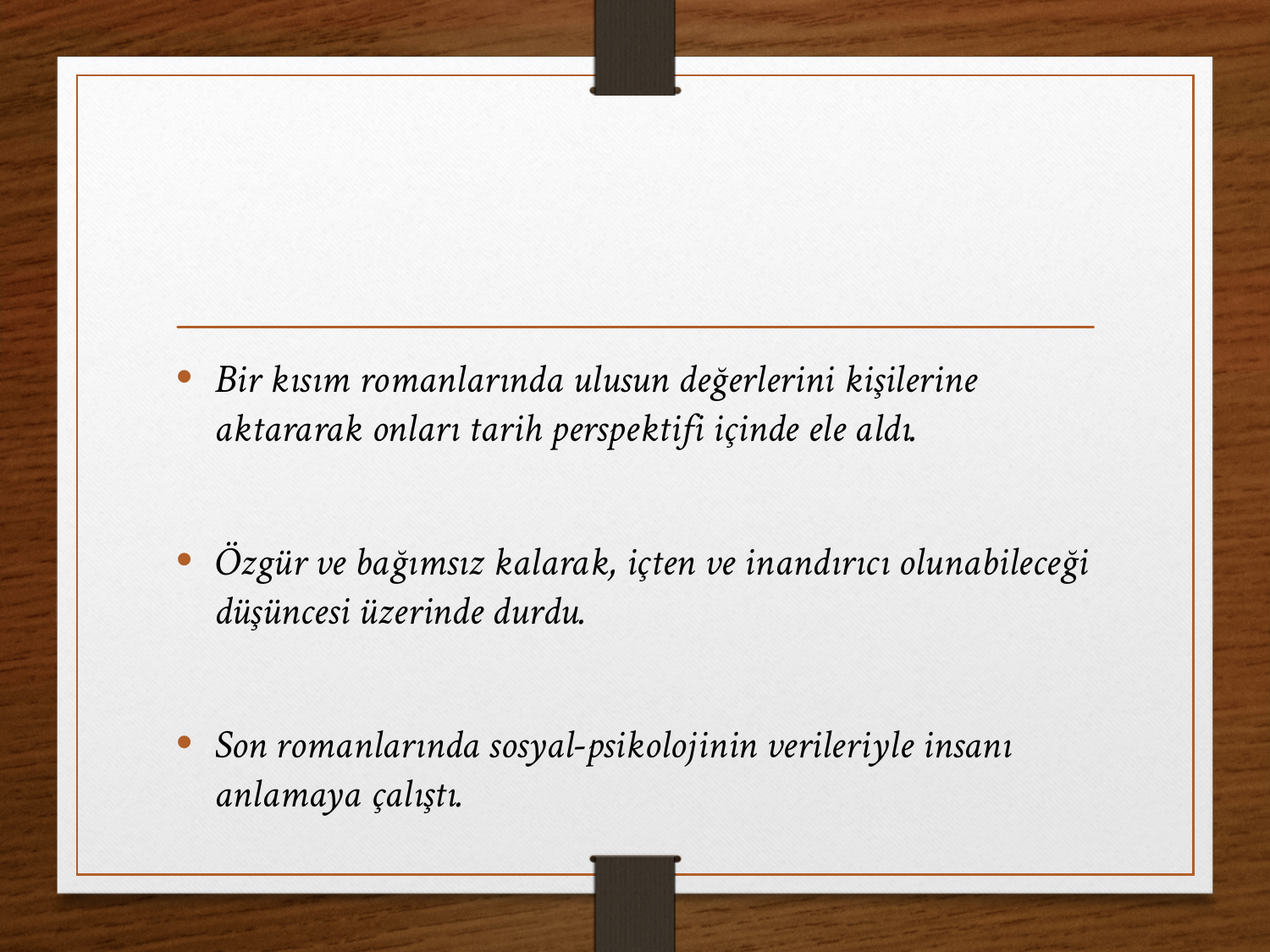

Bir kısım romanlarında ulusun değerlerini kişilerine aktararak onları tarih perspektifi içinde ele aldı.

Özgür ve bağımsız kalarak, içten ve inandırıcı olunabileceği düşüncesi üzerinde durdu.

Son romanlarında sosyal-psikolojinin verileriyle insanı anlamaya çalıştı.